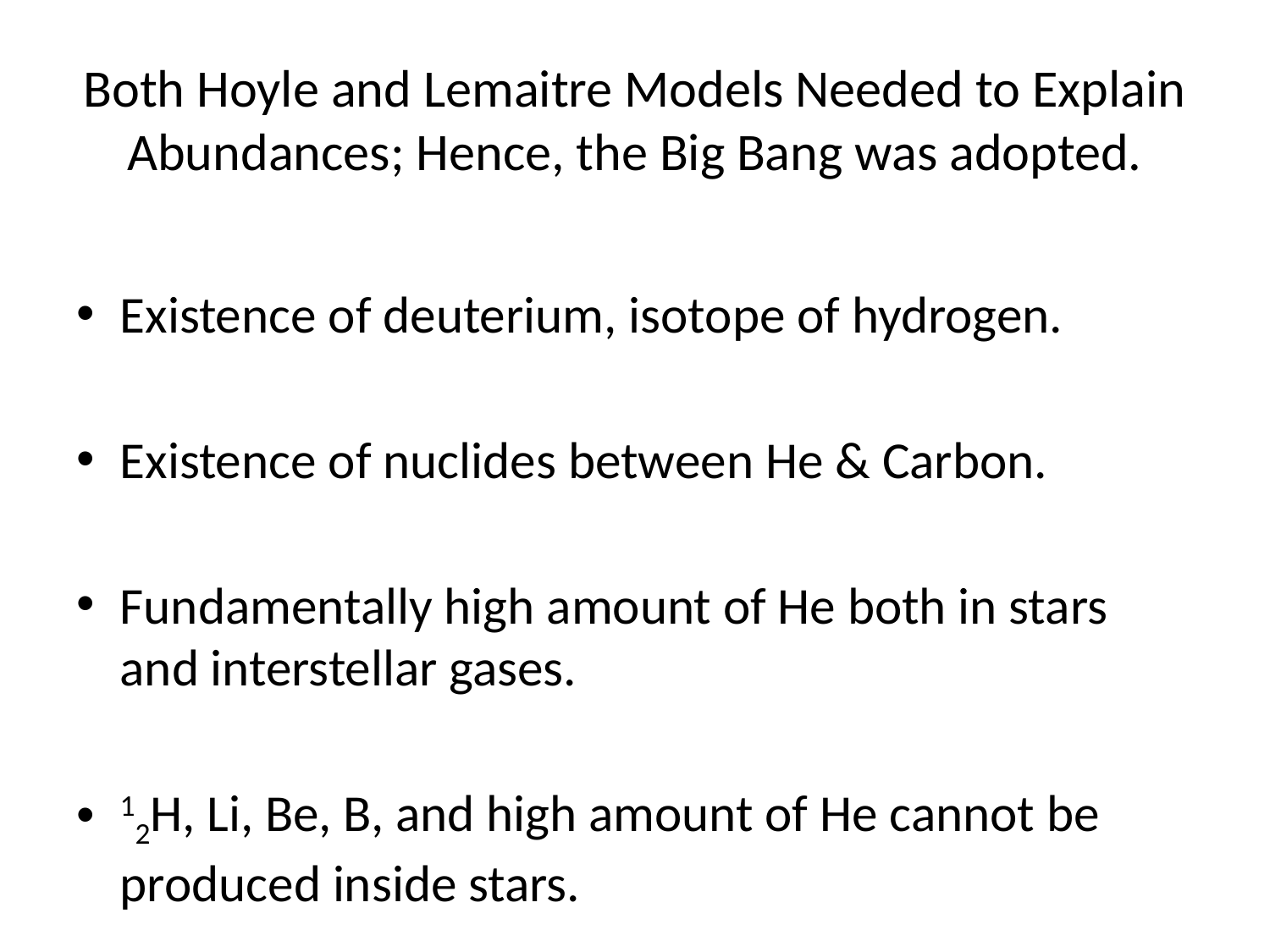

# Both Hoyle and Lemaitre Models Needed to Explain Abundances; Hence, the Big Bang was adopted.
Existence of deuterium, isotope of hydrogen.

Existence of nuclides between He & Carbon.

Fundamentally high amount of He both in stars and interstellar gases.

12H, Li, Be, B, and high amount of He cannot be produced inside stars.